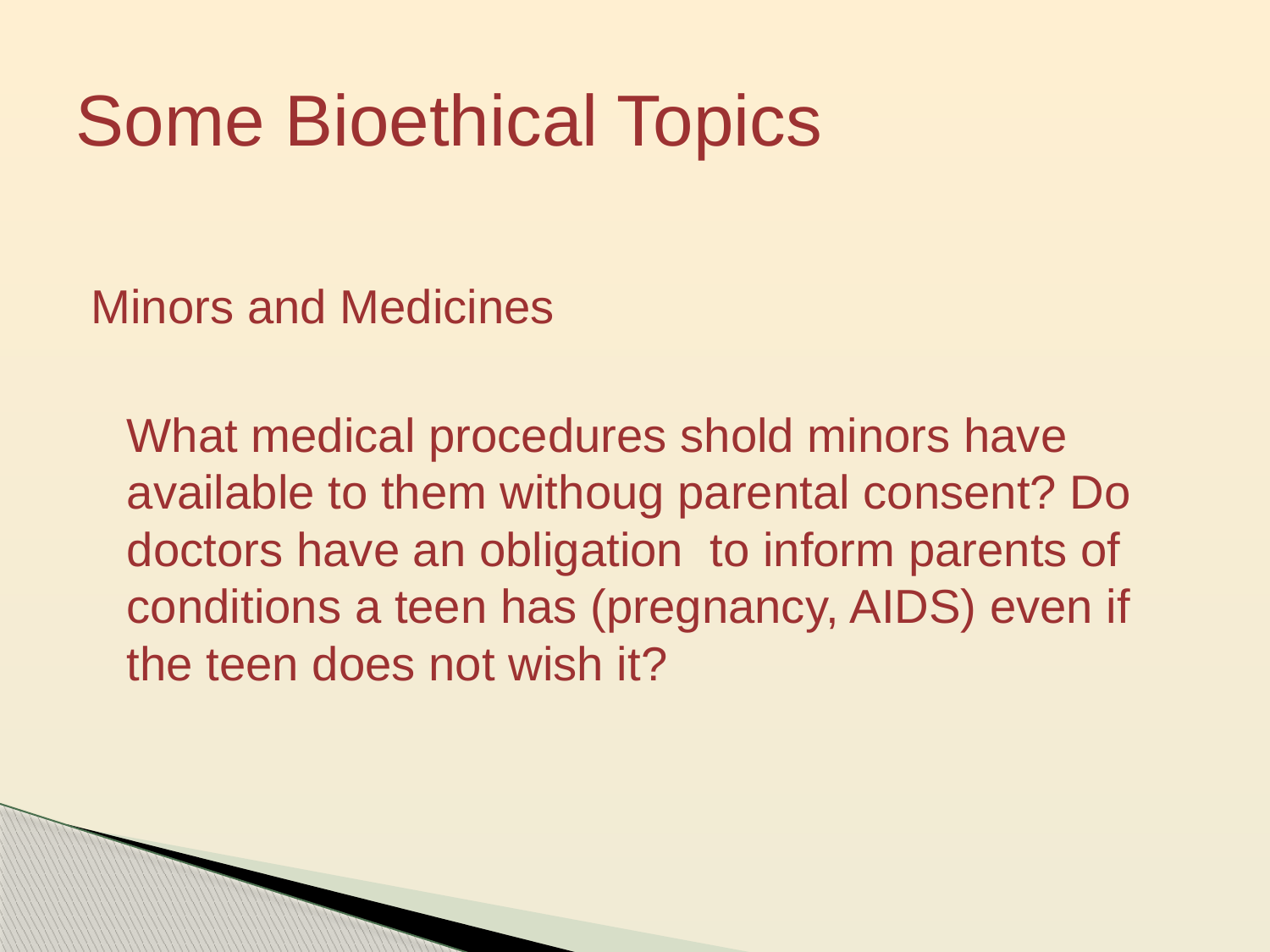

# Some Bioethical Topics

Minors and Medicines

	What medical procedures shold minors have available to them withoug parental consent? Do doctors have an obligation  to inform parents of conditions a teen has (pregnancy, AIDS) even if the teen does not wish it?